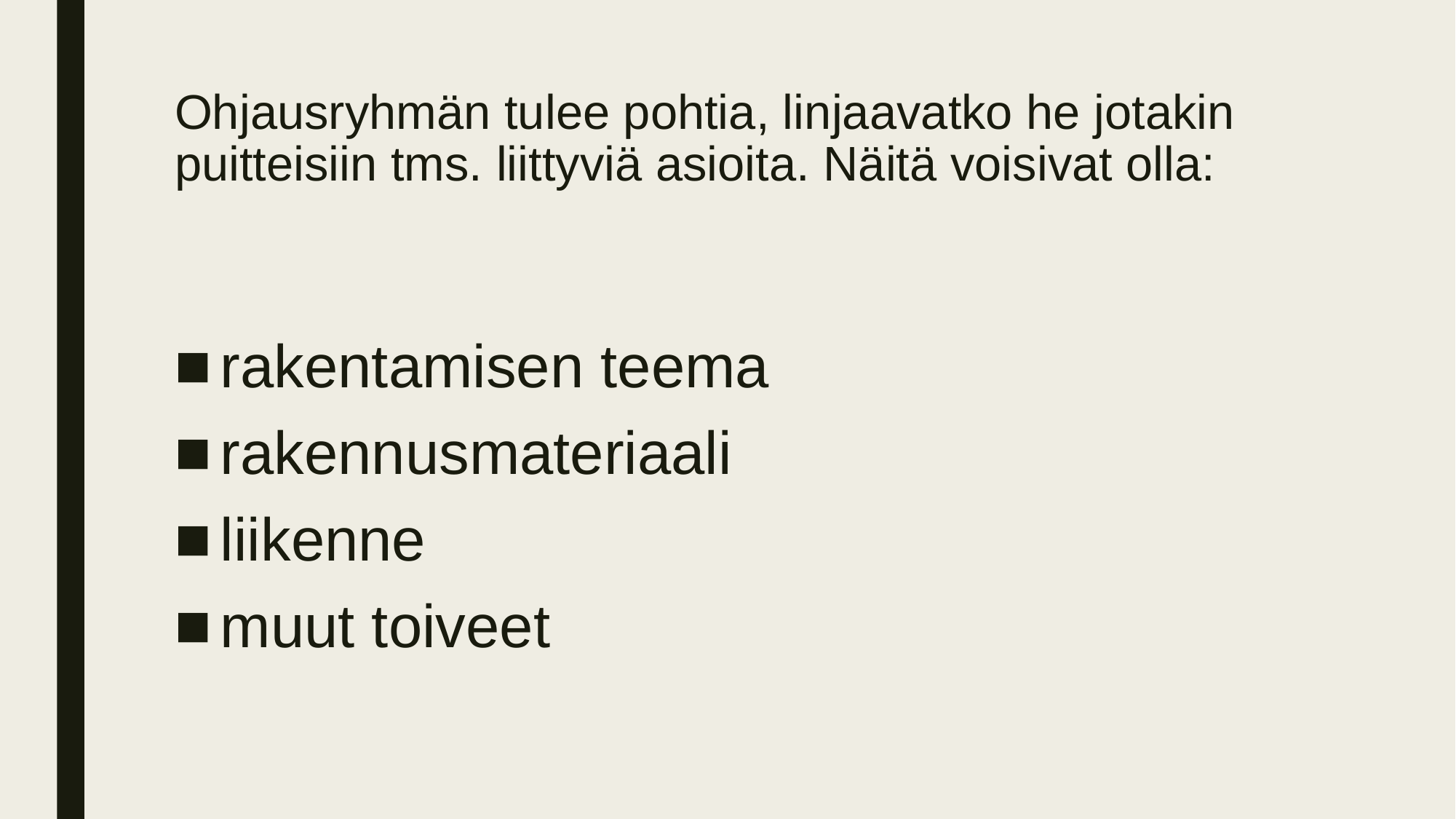

# Ohjausryhmän tulee pohtia, linjaavatko he jotakin puitteisiin tms. liittyviä asioita. Näitä voisivat olla:
rakentamisen teema
rakennusmateriaali
liikenne
muut toiveet